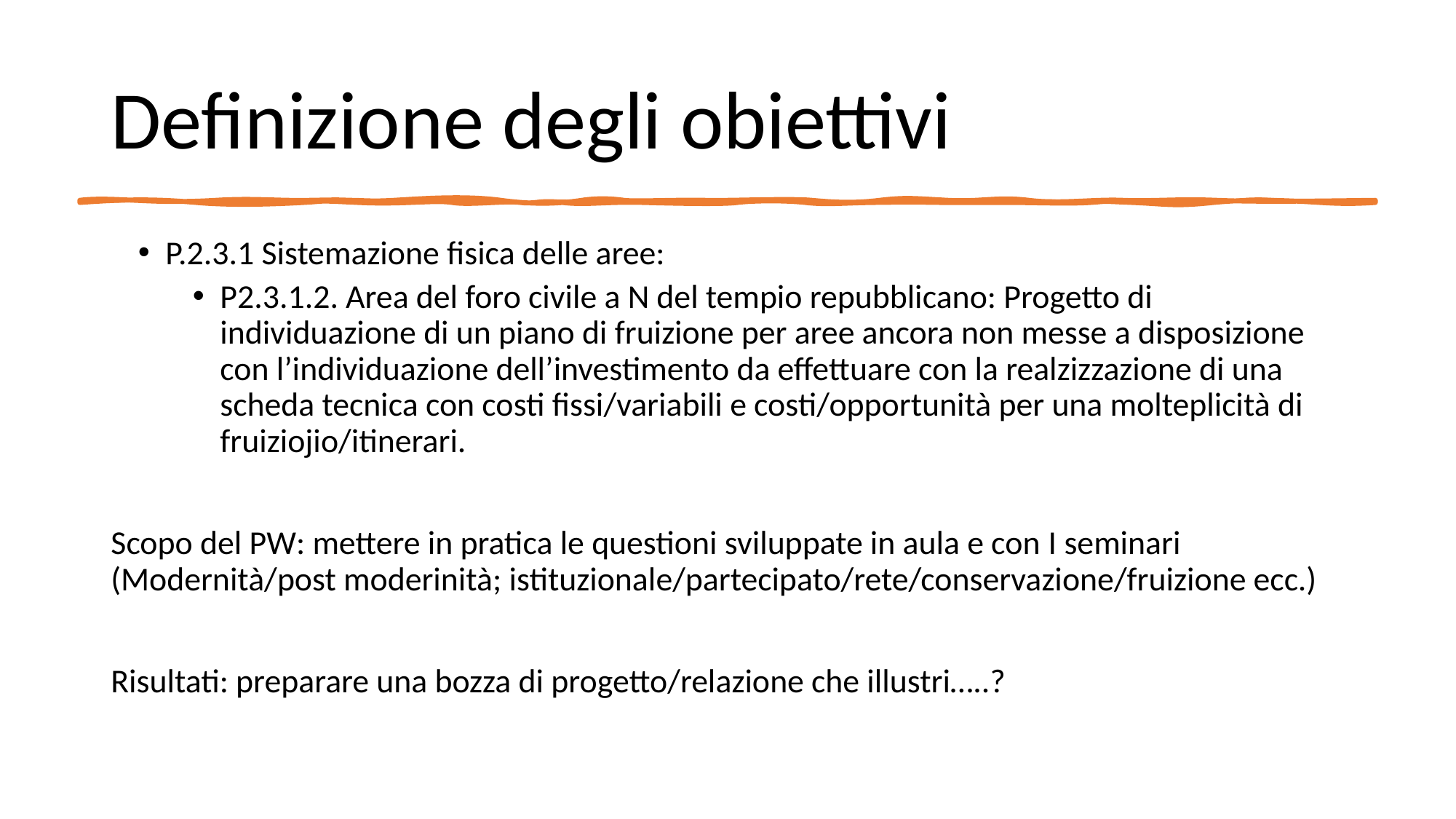

# Definizione degli obiettivi

P.2.3.1 Sistemazione fisica delle aree:
P2.3.1.2. Area del foro civile a N del tempio repubblicano: Progetto di individuazione di un piano di fruizione per aree ancora non messe a disposizione con l’individuazione dell’investimento da effettuare con la realzizzazione di una scheda tecnica con costi fissi/variabili e costi/opportunità per una molteplicità di fruiziojio/itinerari.

Scopo del PW: mettere in pratica le questioni sviluppate in aula e con I seminari (Modernità/post moderinità; istituzionale/partecipato/rete/conservazione/fruizione ecc.)

Risultati: preparare una bozza di progetto/relazione che illustri…..?